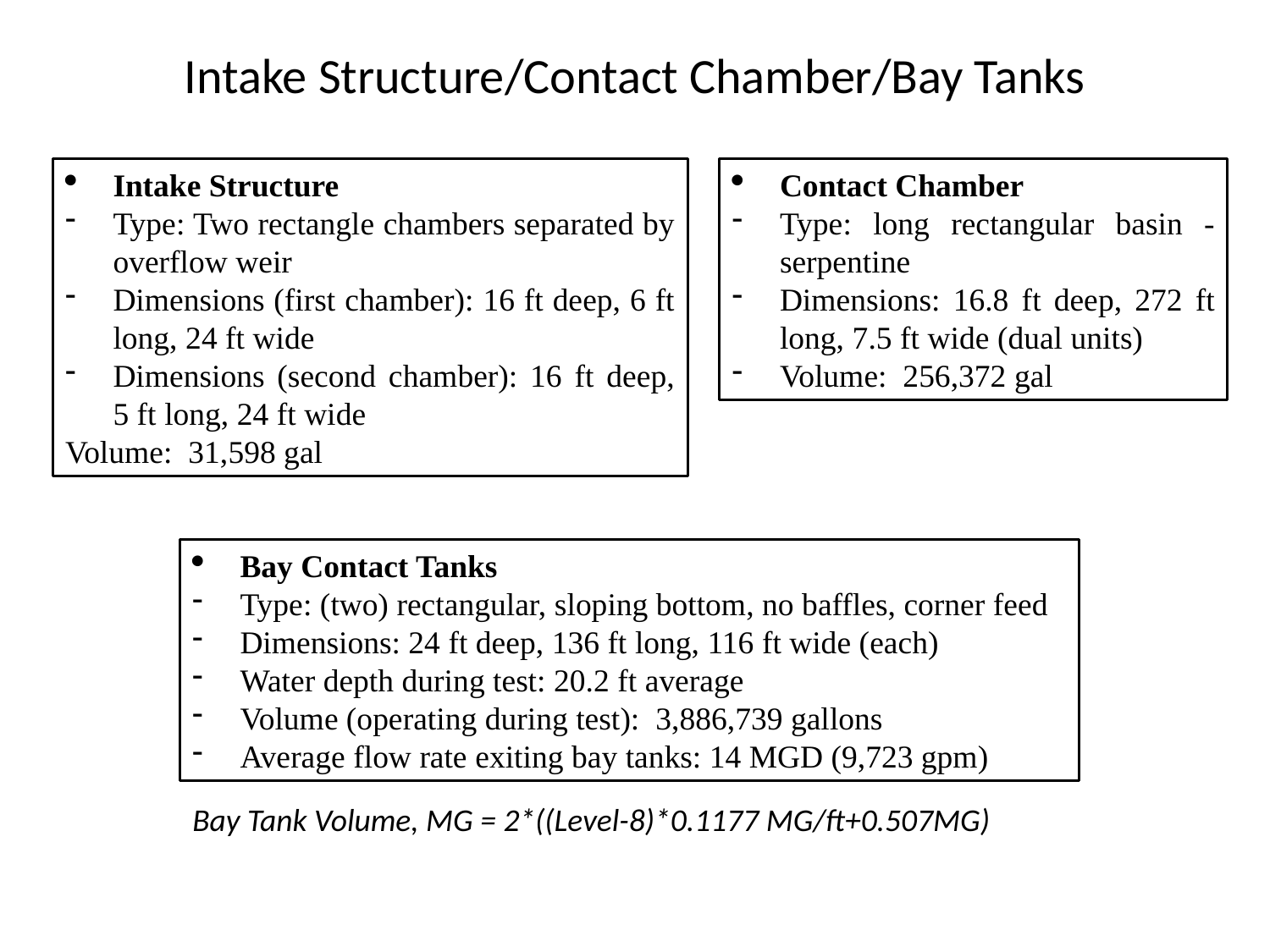

Intake Structure/Contact Chamber/Bay Tanks
Intake Structure
Type: Two rectangle chambers separated by overflow weir
Dimensions (first chamber): 16 ft deep, 6 ft long, 24 ft wide
Dimensions (second chamber): 16 ft deep, 5 ft long, 24 ft wide
Volume:  31,598 gal
Contact Chamber
Type: long rectangular basin - serpentine
Dimensions: 16.8 ft deep, 272 ft long, 7.5 ft wide (dual units)
Volume:  256,372 gal
Bay Contact Tanks
Type: (two) rectangular, sloping bottom, no baffles, corner feed
Dimensions: 24 ft deep, 136 ft long, 116 ft wide (each)
Water depth during test: 20.2 ft average
Volume (operating during test):  3,886,739 gallons
Average flow rate exiting bay tanks: 14 MGD (9,723 gpm)
Bay Tank Volume, MG = 2*((Level-8)*0.1177 MG/ft+0.507MG)